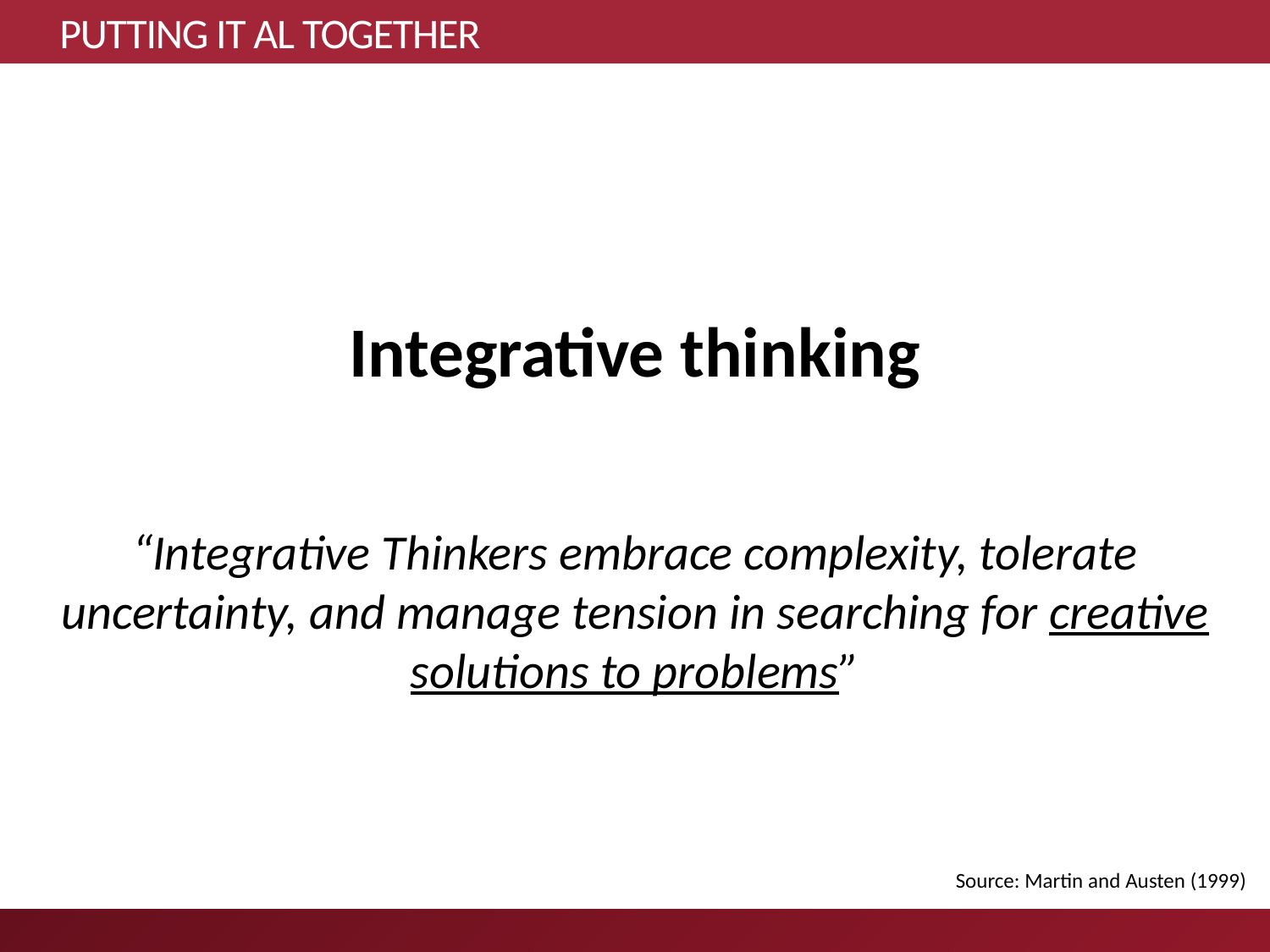

# PUTTING IT AL TOGETHER
Integrative thinking

“Integrative Thinkers embrace complexity, tolerate uncertainty, and manage tension in searching for creative solutions to problems”
Source: Martin and Austen (1999)